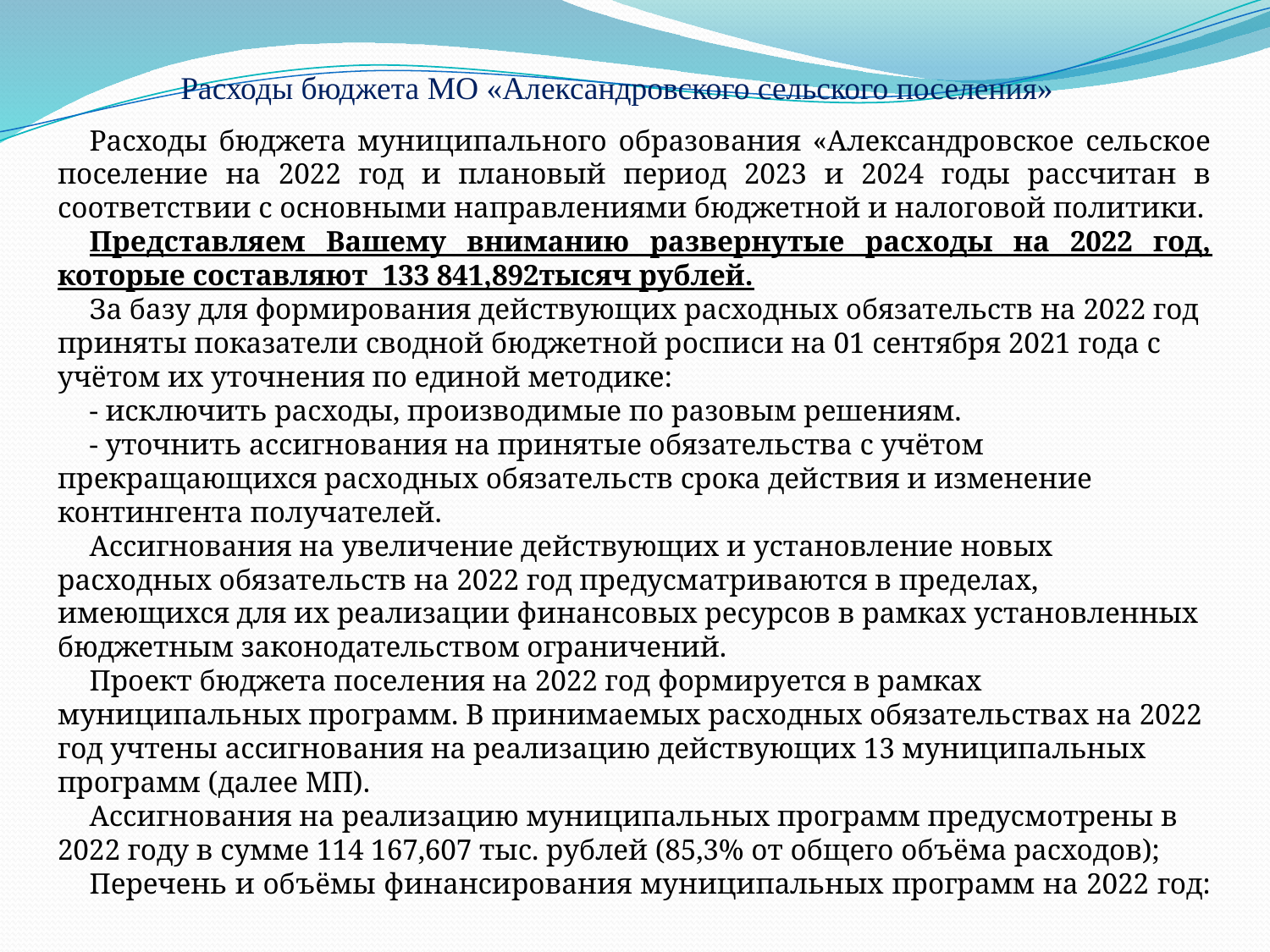

# Расходы бюджета МО «Александровского сельского поселения»
Расходы бюджета муниципального образования «Александровское сельское поселение на 2022 год и плановый период 2023 и 2024 годы рассчитан в соответствии с основными направлениями бюджетной и налоговой политики.
Представляем Вашему вниманию развернутые расходы на 2022 год, которые составляют  133 841,892тысяч рублей.
За базу для формирования действующих расходных обязательств на 2022 год приняты показатели сводной бюджетной росписи на 01 сентября 2021 года с учётом их уточнения по единой методике:
- исключить расходы, производимые по разовым решениям.
- уточнить ассигнования на принятые обязательства с учётом прекращающихся расходных обязательств срока действия и изменение контингента получателей.
Ассигнования на увеличение действующих и установление новых расходных обязательств на 2022 год предусматриваются в пределах, имеющихся для их реализации финансовых ресурсов в рамках установленных бюджетным законодательством ограничений.
Проект бюджета поселения на 2022 год формируется в рамках муниципальных программ. В принимаемых расходных обязательствах на 2022 год учтены ассигнования на реализацию действующих 13 муниципальных программ (далее МП).
Ассигнования на реализацию муниципальных программ предусмотрены в 2022 году в сумме 114 167,607 тыс. рублей (85,3% от общего объёма расходов);
Перечень и объёмы финансирования муниципальных программ на 2022 год: